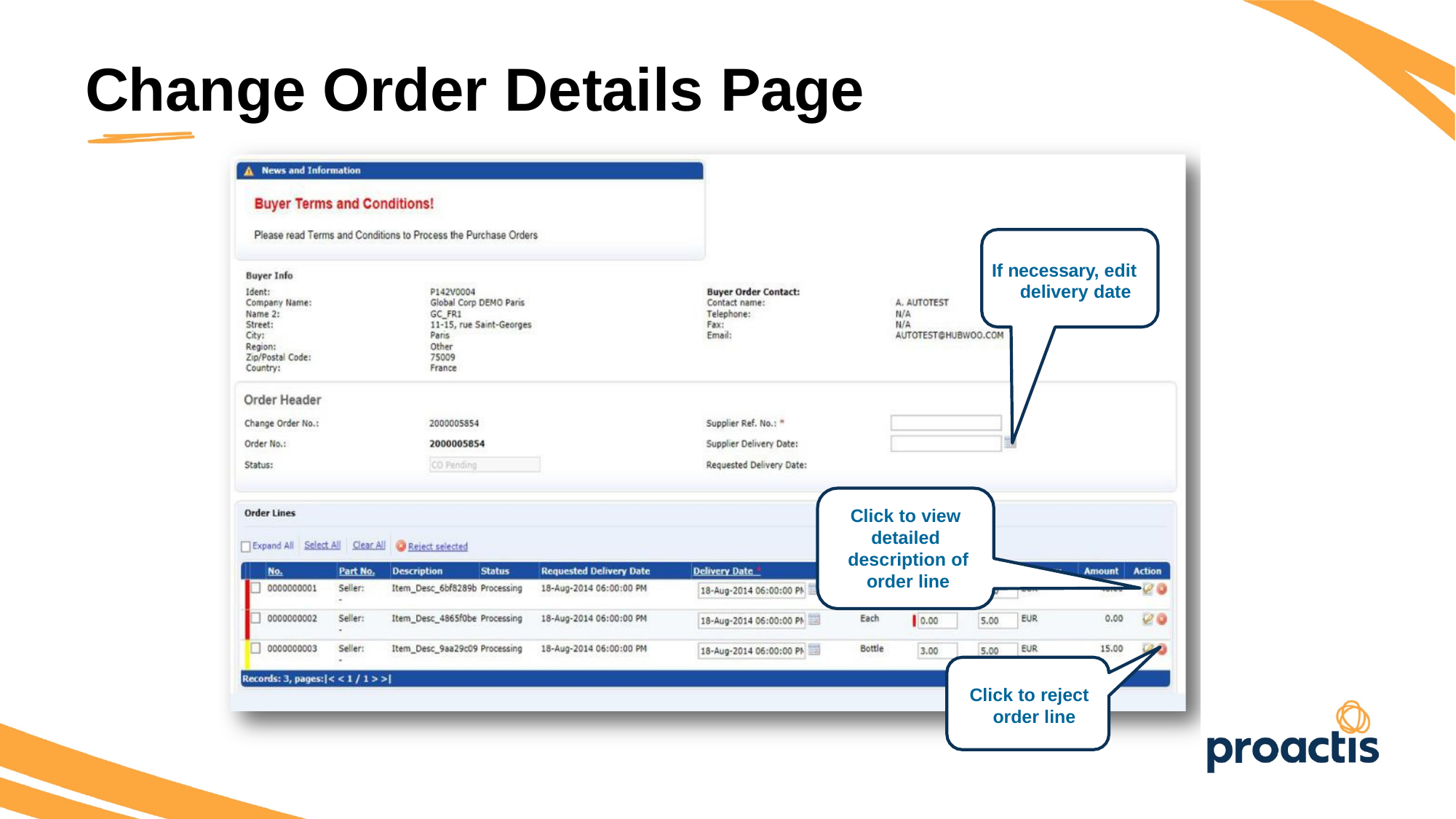

Change Order Details Page

If necessary, edit  delivery date

Click to view  detailed  description of order line

Click to reject  order line